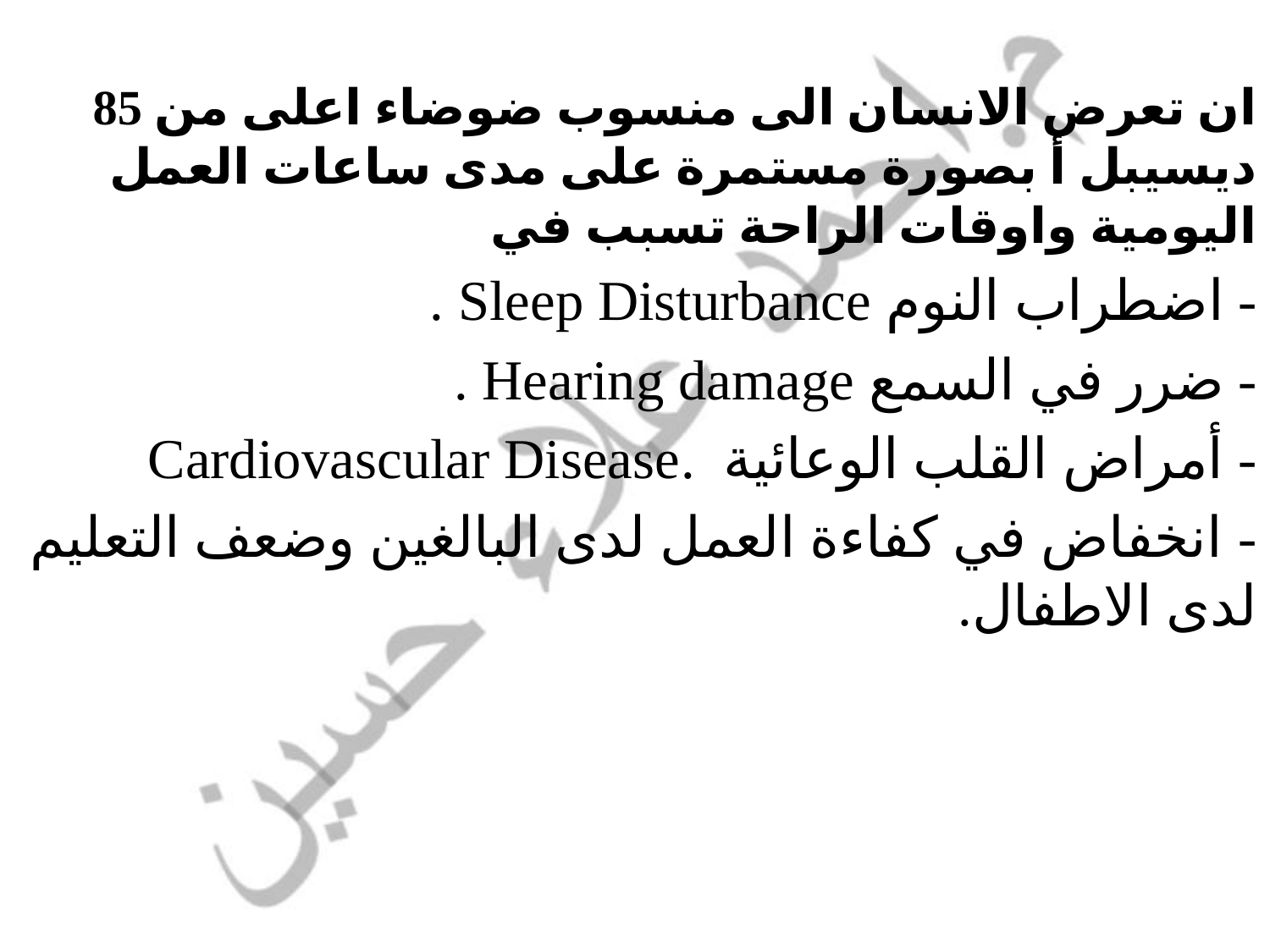

ان تعرض الانسان الى منسوب ضوضاء اعلى من 85 ديسيبل أ بصورة مستمرة على مدى ساعات العمل اليومية واوقات الراحة تسبب في
- اضطراب النوم Sleep Disturbance .
- ضرر في السمع Hearing damage .
- أمراض القلب الوعائية  .Cardiovascular Disease
- انخفاض في كفاءة العمل لدى البالغين وضعف التعليم لدى الاطفال.